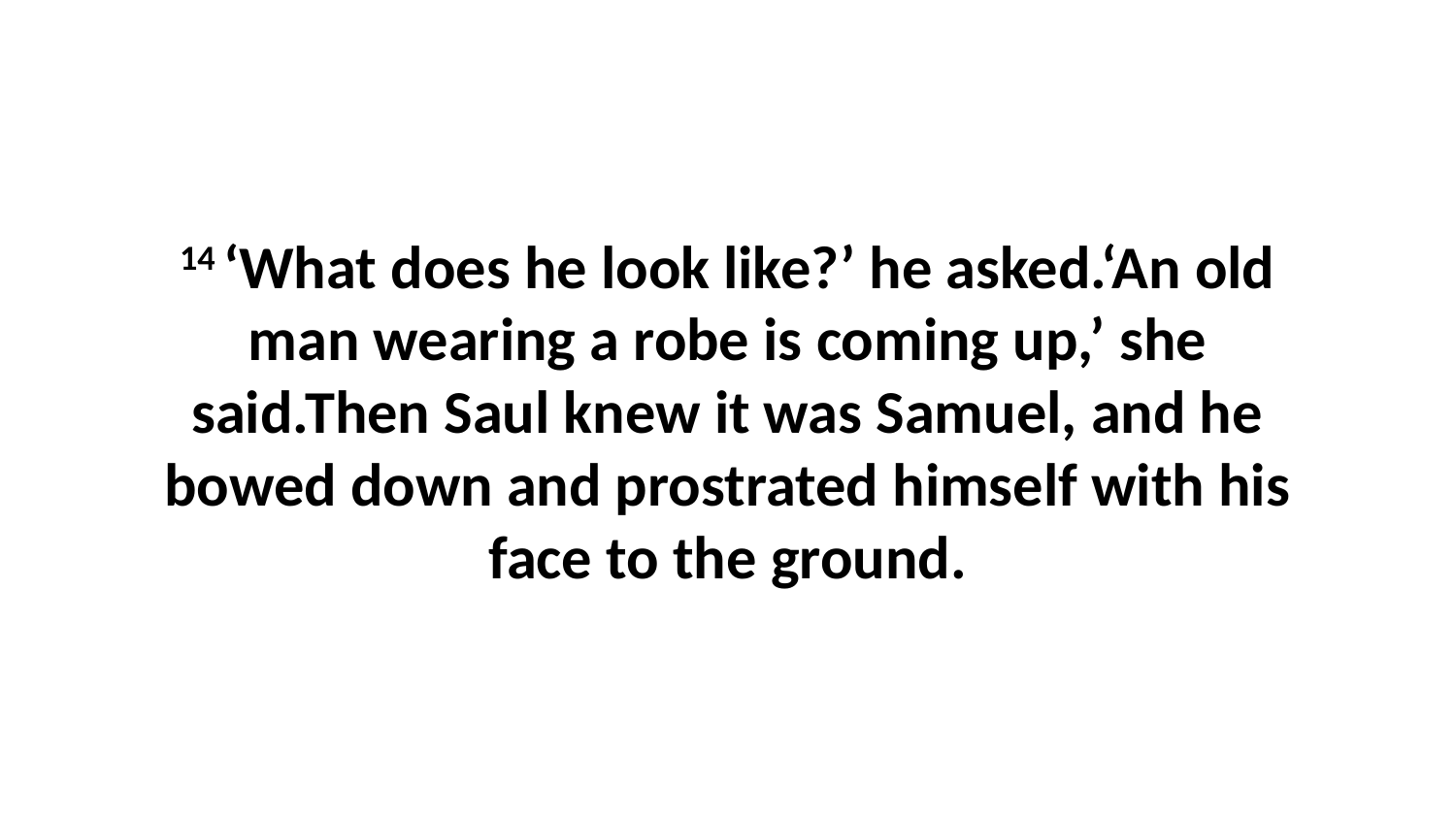

14 ‘What does he look like?’ he asked.‘An old man wearing a robe is coming up,’ she said.Then Saul knew it was Samuel, and he bowed down and prostrated himself with his face to the ground.